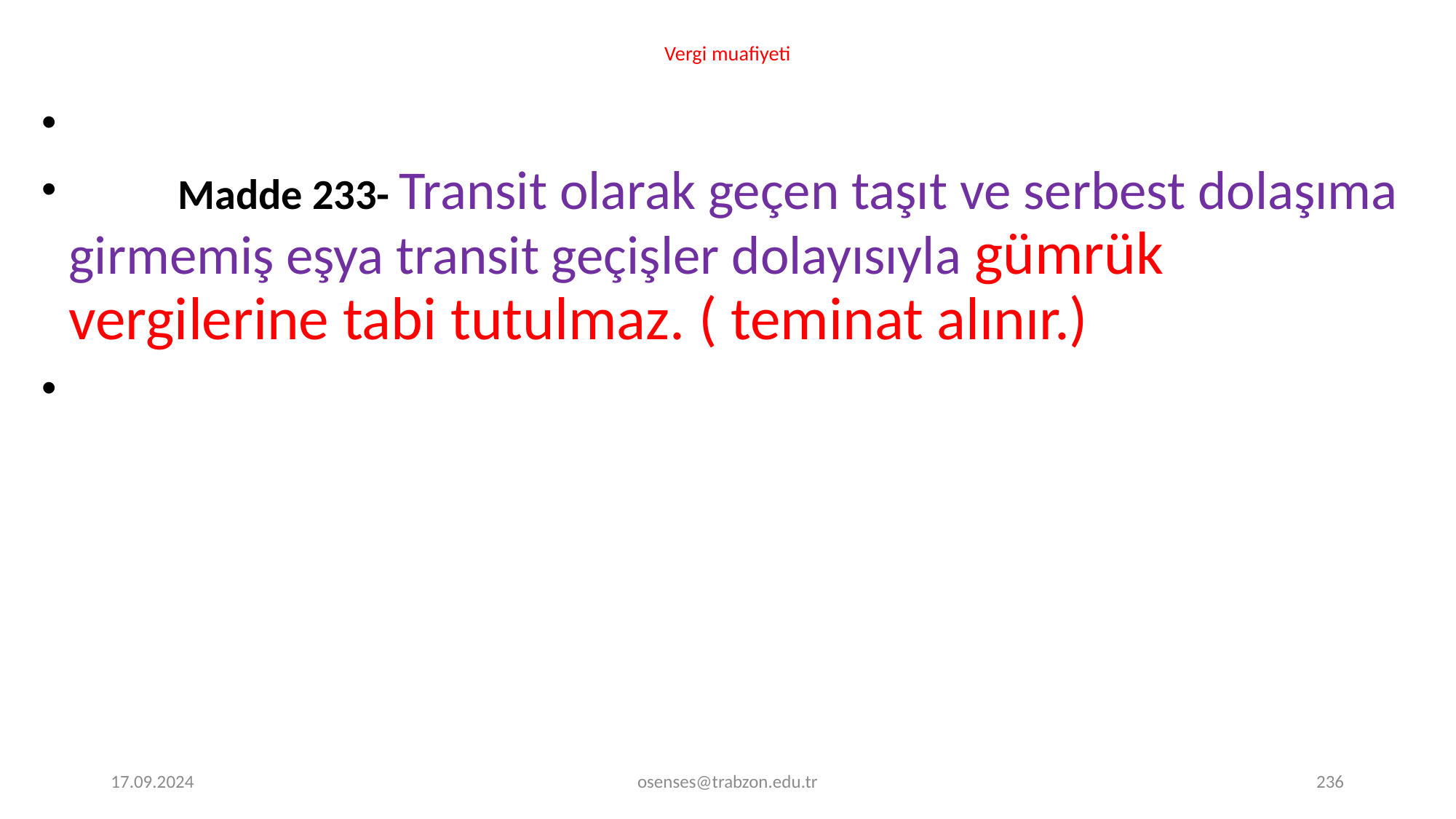

# Vergi muafiyeti

	Madde 233- Transit olarak geçen taşıt ve serbest dolaşıma girmemiş eşya transit geçişler dolayısıyla gümrük vergilerine tabi tutulmaz. ( teminat alınır.)

17.09.2024
osenses@trabzon.edu.tr
236